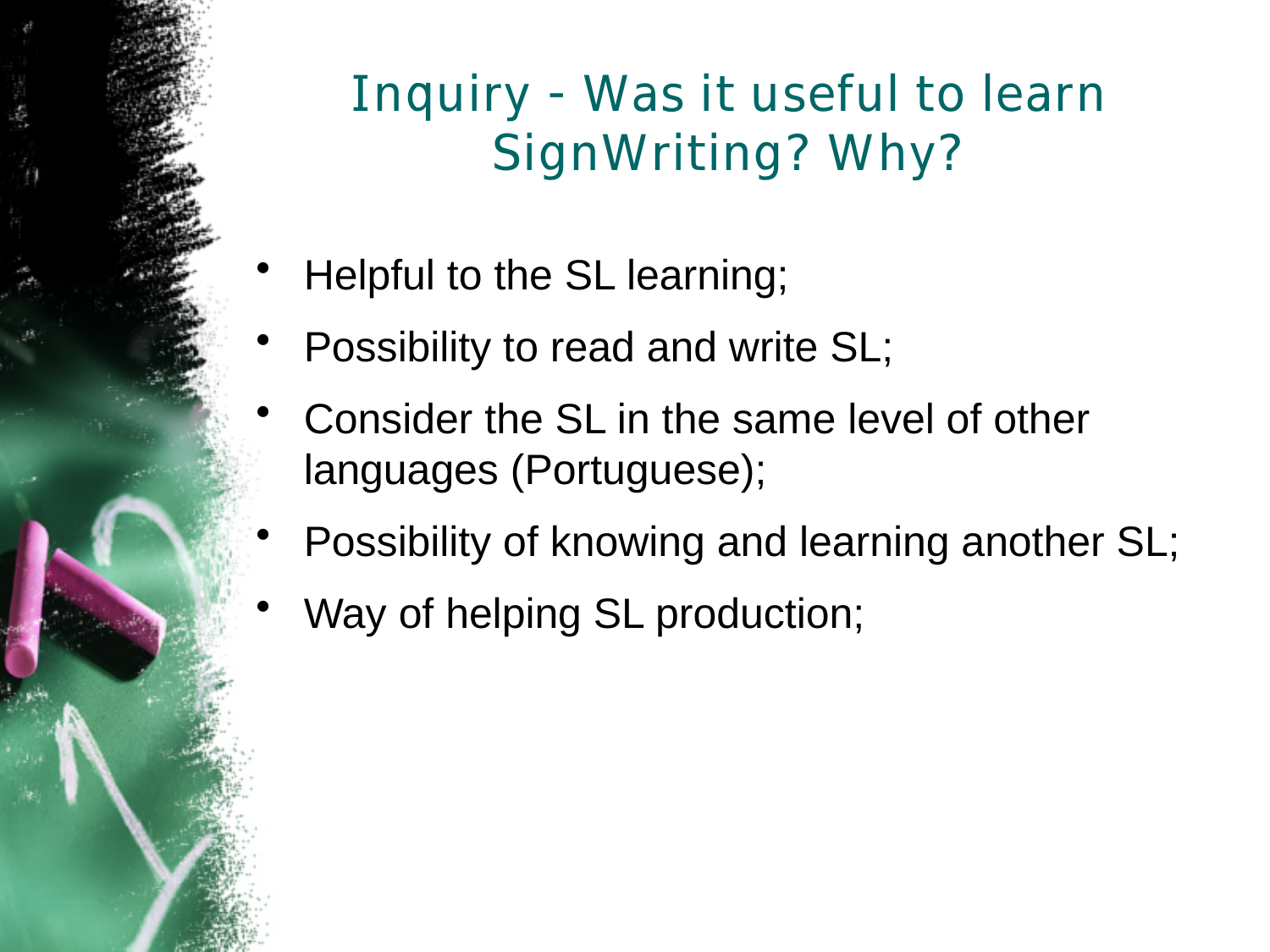

# Inquiry - Was it useful to learn SignWriting? Why?
Helpful to the SL learning;
Possibility to read and write SL;
Consider the SL in the same level of other languages (Portuguese);
Possibility of knowing and learning another SL;
Way of helping SL production;